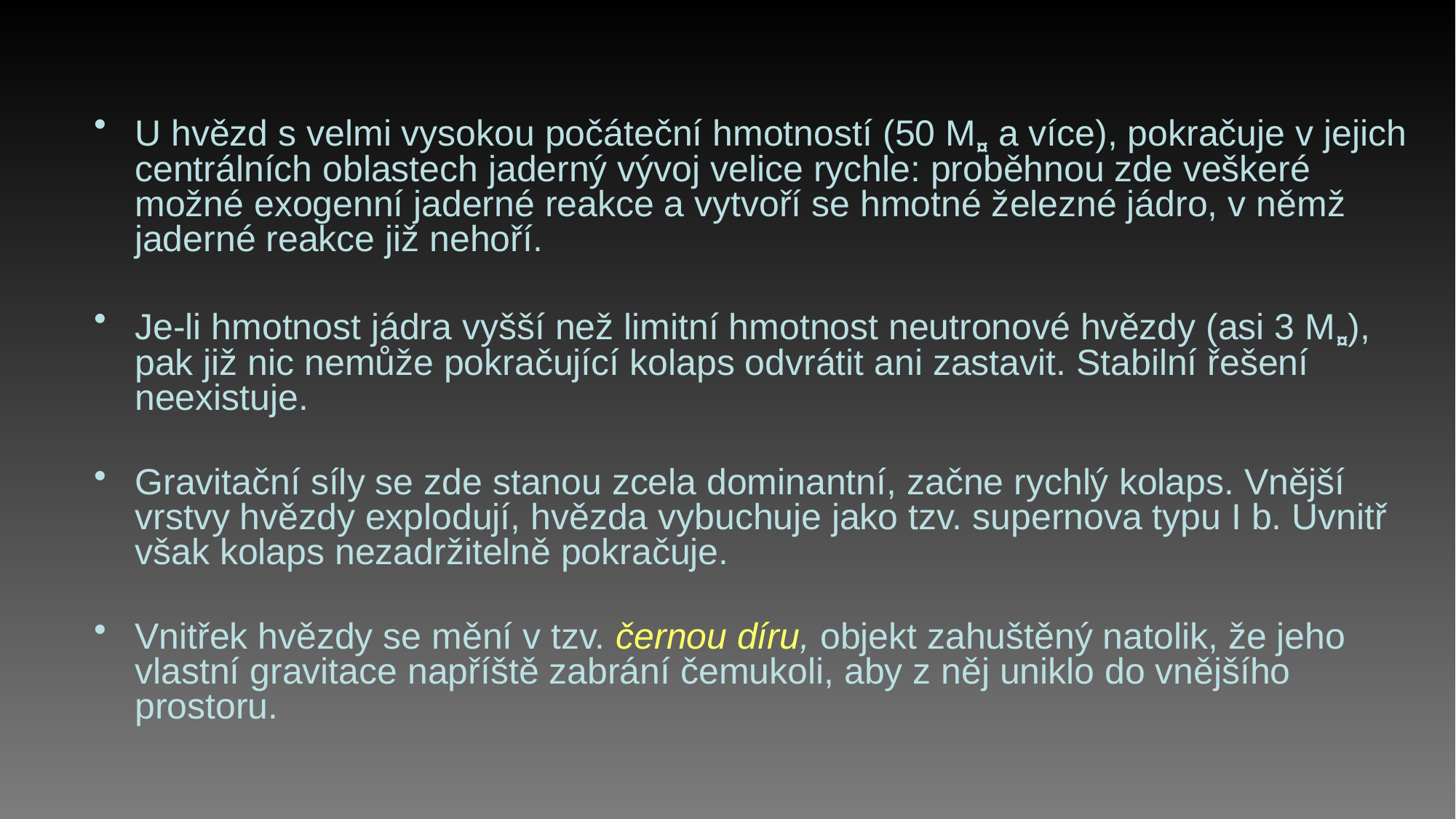

U hvězd s velmi vysokou počáteční hmotností (50 M¤ a více), pokračuje v jejich centrálních oblastech jaderný vývoj velice rychle: proběhnou zde veškeré možné exogenní jaderné reakce a vytvoří se hmotné železné jádro, v němž jaderné reakce již nehoří.

Je-li hmotnost jádra vyšší než limitní hmotnost neutronové hvězdy (asi 3 M¤), pak již nic nemůže pokračující kolaps odvrátit ani zastavit. Stabilní řešení neexistuje.

Gravitační síly se zde stanou zcela dominantní, začne rychlý kolaps. Vnější vrstvy hvězdy explodují, hvězda vybuchuje jako tzv. supernova typu I b. Uvnitř však kolaps nezadržitelně pokračuje.

Vnitřek hvězdy se mění v tzv. černou díru, objekt zahuštěný natolik, že jeho vlastní gravitace napříště zabrání čemukoli, aby z něj uniklo do vnějšího prostoru.